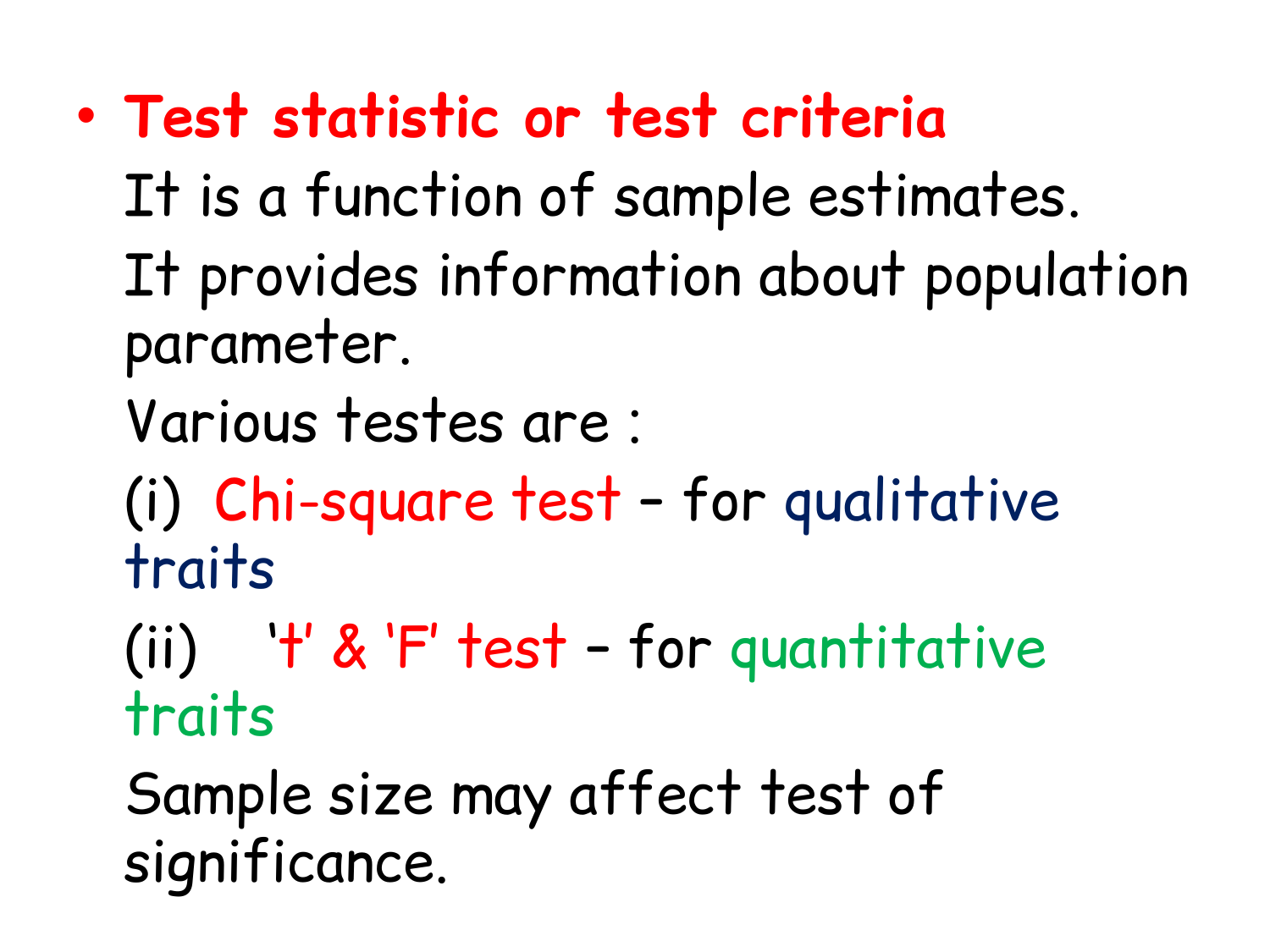

Test statistic or test criteria
	It is a function of sample estimates.
	It provides information about population parameter.
	Various testes are :
	(i)  Chi-square test – for qualitative traits
	(ii)	 ‘t’ & ‘F’ test – for quantitative traits
	Sample size may affect test of significance.